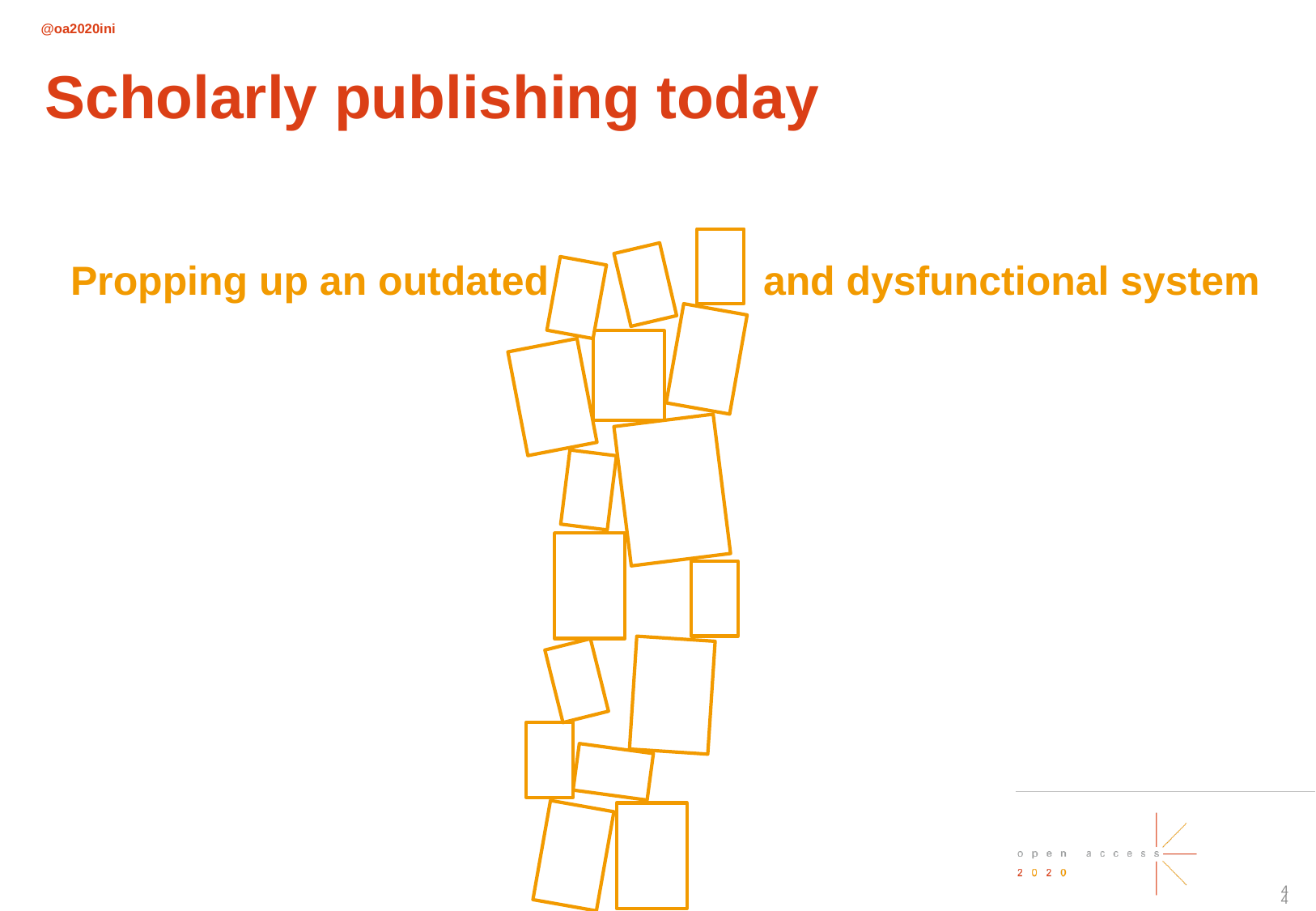

Scholarly publishing today

Propping up an outdated                   and dysfunctional system

LIBRARIES

PUBLISHERS
4
4